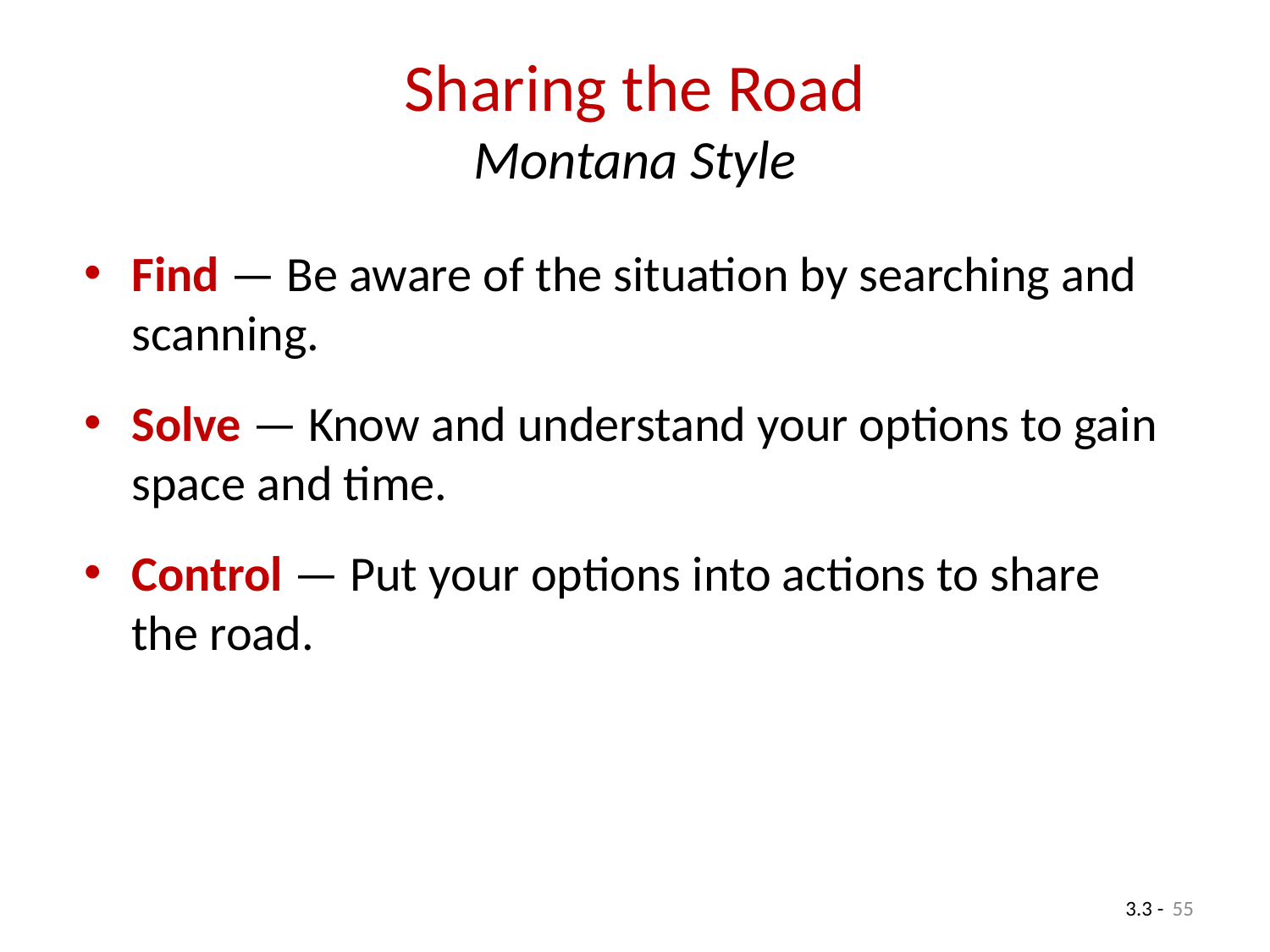

# Sharing the Road Montana Style
Find — Be aware of the situation by searching and scanning.
Solve — Know and understand your options to gain space and time.
Control — Put your options into actions to share the road.
55